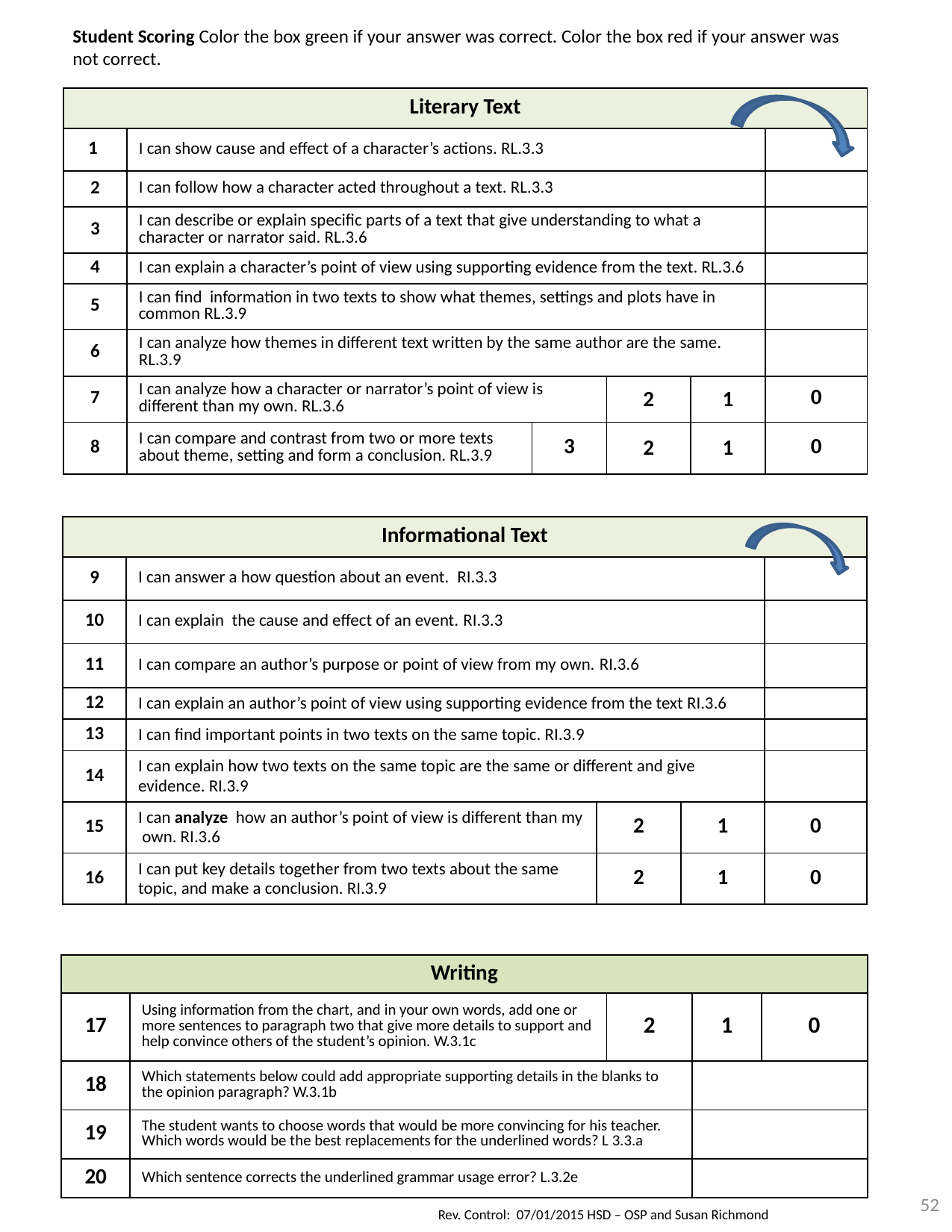

Student Scoring Color the box green if your answer was correct. Color the box red if your answer was not correct.
| Literary Text |  |  |  |  |  |
| --- | --- | --- | --- | --- | --- |
| 1 | I can show cause and effect of a character’s actions. RL.3.3 |  |  |  |  |
| 2 | I can follow how a character acted throughout a text. RL.3.3 |  |  |  |  |
| 3 | I can describe or explain specific parts of a text that give understanding to what a character or narrator said. RL.3.6 |  |  |  |  |
| 4 | I can explain a character’s point of view using supporting evidence from the text. RL.3.6 |  |  |  |  |
| 5 | I can find information in two texts to show what themes, settings and plots have in common RL.3.9 |  |  |  |  |
| 6 | I can analyze how themes in different text written by the same author are the same. RL.3.9 |  |  |  |  |
| 7 | I can analyze how a character or narrator’s point of view is different than my own. RL.3.6 |  | 2 | 1 | 0 |
| 8 | I can compare and contrast from two or more texts about theme, setting and form a conclusion. RL.3.9 | 3 | 2 | 1 | 0 |

| Informational Text |  |  |  |  |
| --- | --- | --- | --- | --- |
| 9 | I can answer a how question about an event. RI.3.3 |  |  |  |
| 10 | I can explain the cause and effect of an event. RI.3.3 |  |  |  |
| 11 | I can compare an author’s purpose or point of view from my own. RI.3.6 |  |  |  |
| 12 | I can explain an author’s point of view using supporting evidence from the text RI.3.6 |  |  |  |
| 13 | I can find important points in two texts on the same topic. RI.3.9 |  |  |  |
| 14 | I can explain how two texts on the same topic are the same or different and give evidence. RI.3.9 |  |  |  |
| 15 | I can analyze how an author’s point of view is different than my own. RI.3.6 | 2 | 1 | 0 |
| 16 | I can put key details together from two texts about the same topic, and make a conclusion. RI.3.9 | 2 | 1 | 0 |

| Writing |  |  |  |  |
| --- | --- | --- | --- | --- |
| 17 | Using information from the chart, and in your own words, add one or more sentences to paragraph two that give more details to support and help convince others of the student’s opinion. W.3.1c | 2 | 1 | 0 |
| 18 | Which statements below could add appropriate supporting details in the blanks to the opinion paragraph? W.3.1b |  |  |  |
| 19 | The student wants to choose words that would be more convincing for his teacher. Which words would be the best replacements for the underlined words? L 3.3.a |  |  |  |
| 20 | Which sentence corrects the underlined grammar usage error? L.3.2e |  |  |  |
52